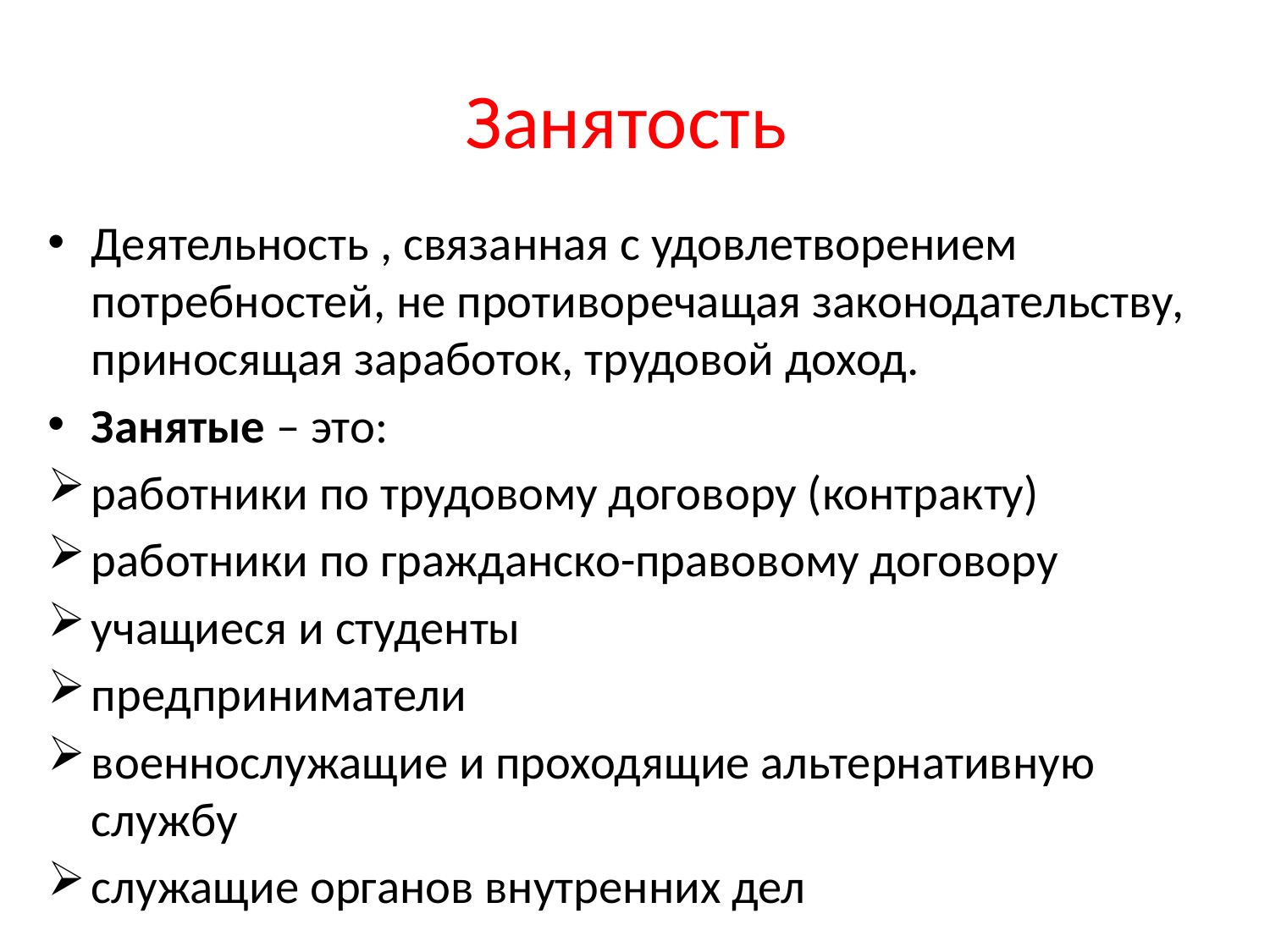

# Занятость
Деятельность , связанная с удовлетворением потребностей, не противоречащая законодательству, приносящая заработок, трудовой доход.
Занятые – это:
работники по трудовому договору (контракту)
работники по гражданско-правовому договору
учащиеся и студенты
предприниматели
военнослужащие и проходящие альтернативную службу
служащие органов внутренних дел